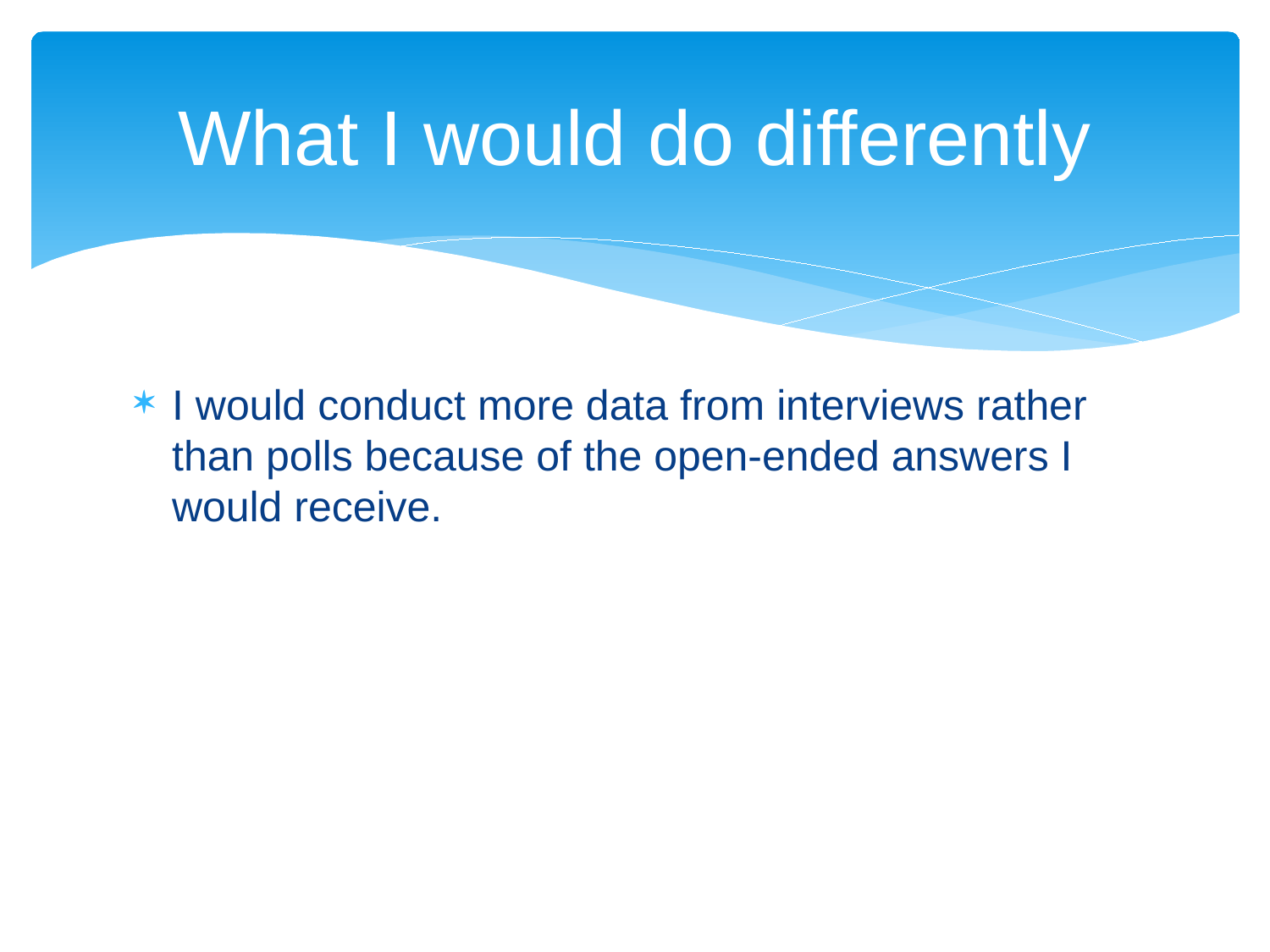

# What I would do differently
I would conduct more data from interviews rather than polls because of the open-ended answers I would receive.